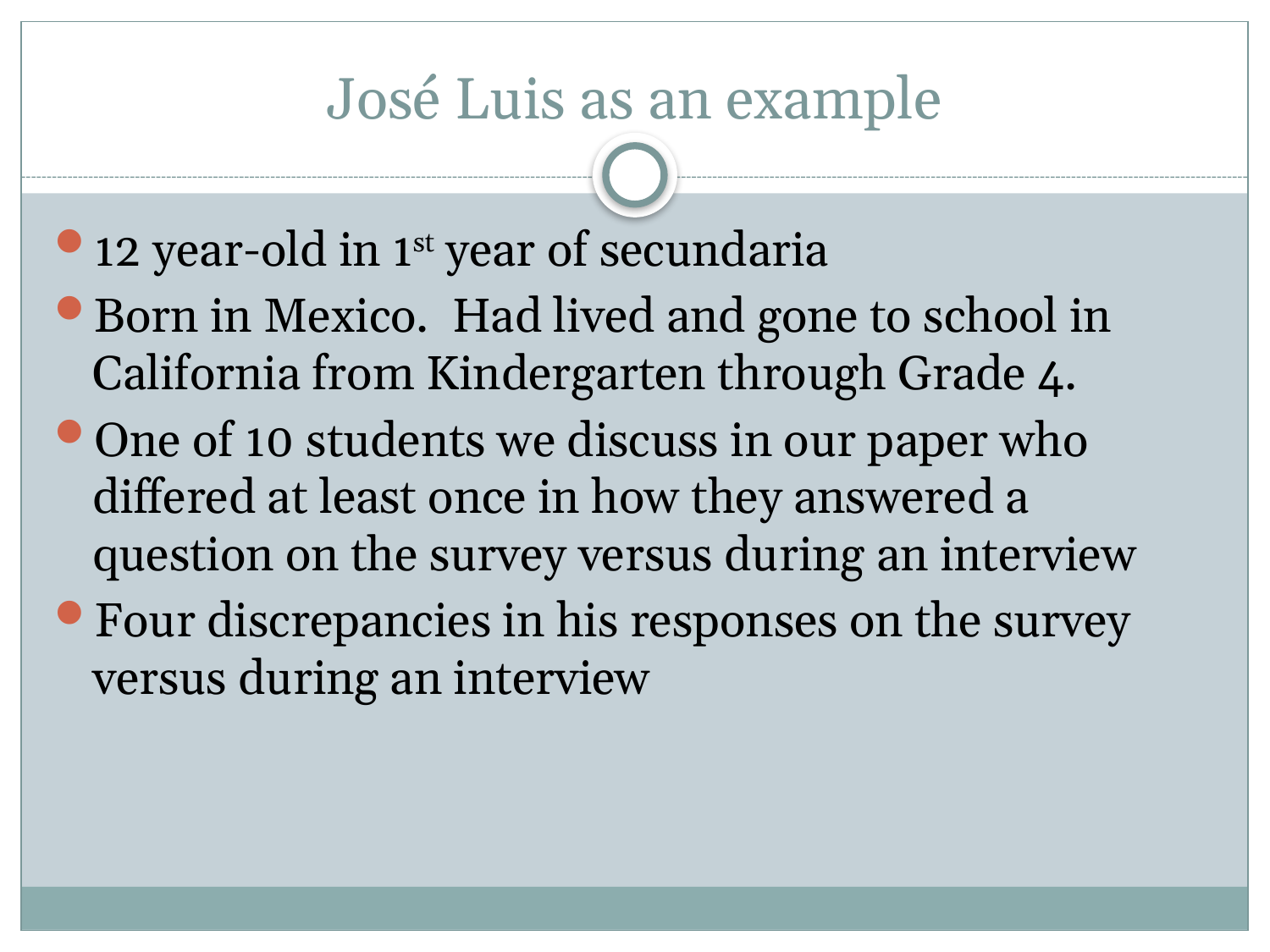

# José Luis as an example
12 year-old in 1st year of secundaria
Born in Mexico.  Had lived and gone to school in California from Kindergarten through Grade 4.
One of 10 students we discuss in our paper who differed at least once in how they answered a question on the survey versus during an interview
Four discrepancies in his responses on the survey versus during an interview